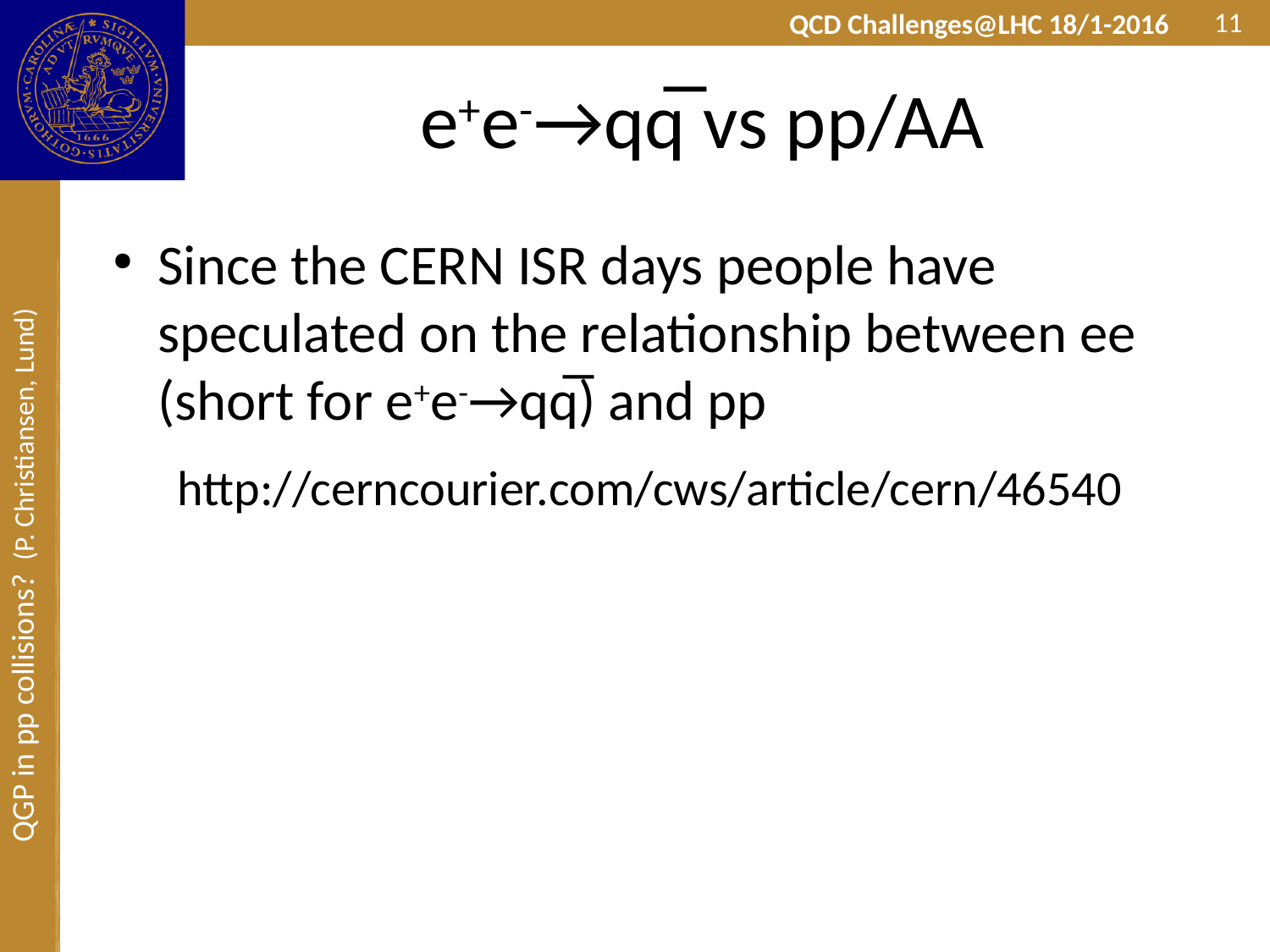

11
# e+e-→qq̅ vs pp/AA
Since the CERN ISR days people have speculated on the relationship between ee (short for e+e-→qq̅) and pp
http://cerncourier.com/cws/article/cern/46540